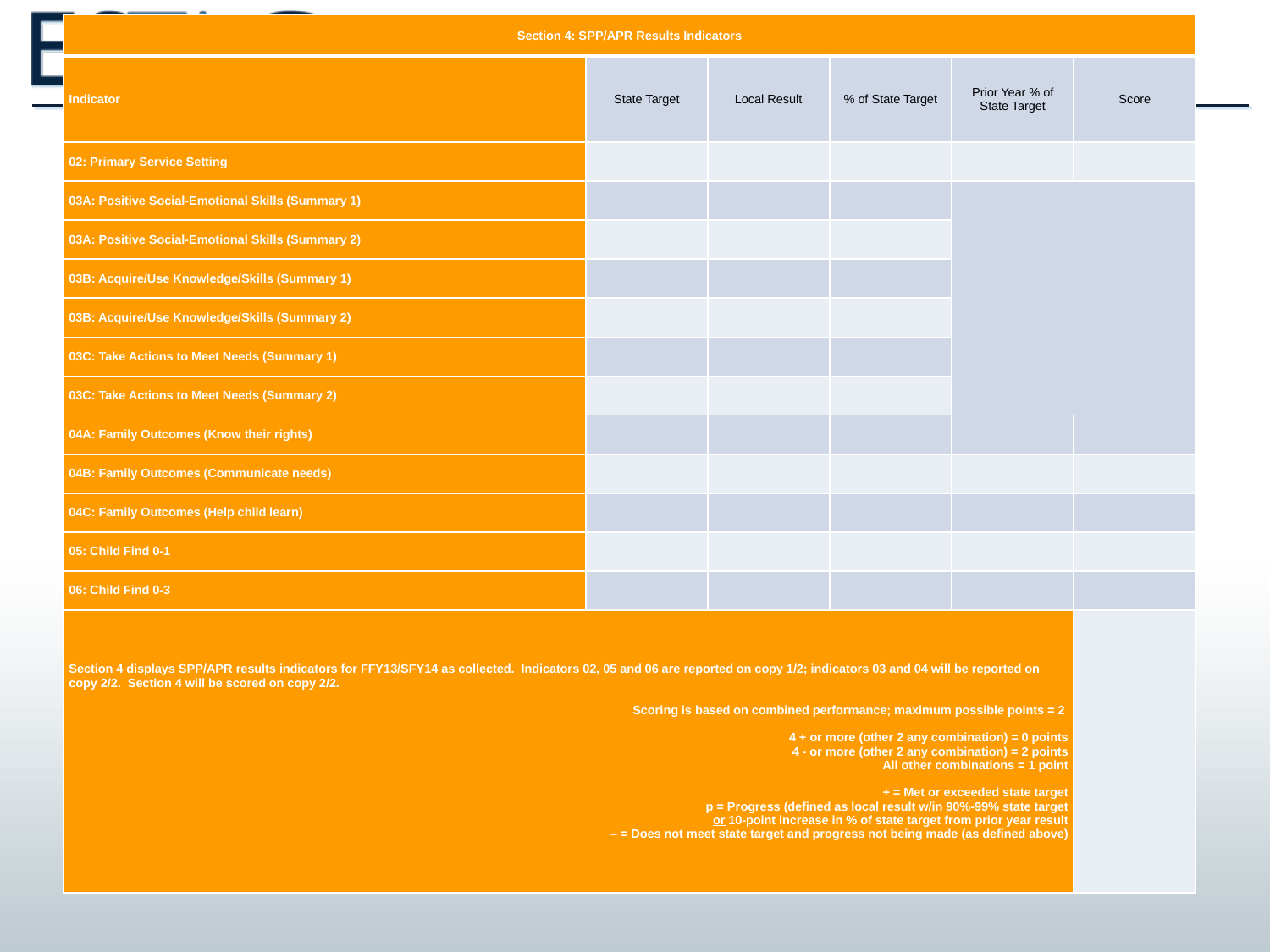

| Section 4: SPP/APR Results Indicators |  |  |  |  |  |
| --- | --- | --- | --- | --- | --- |
| Indicator | State Target | Local Result | % of State Target | Prior Year % of State Target | Score |
| 02: Primary Service Setting |  |  |  |  |  |
| 03A: Positive Social-Emotional Skills (Summary 1) |  |  |  |  |  |
| 03A: Positive Social-Emotional Skills (Summary 2) |  |  |  |  |  |
| 03B: Acquire/Use Knowledge/Skills (Summary 1) |  |  |  |  |  |
| 03B: Acquire/Use Knowledge/Skills (Summary 2) |  |  |  |  |  |
| 03C: Take Actions to Meet Needs (Summary 1) |  |  |  |  |  |
| 03C: Take Actions to Meet Needs (Summary 2) |  |  |  |  |  |
| 04A: Family Outcomes (Know their rights) |  |  |  |  |  |
| 04B: Family Outcomes (Communicate needs) |  |  |  |  |  |
| 04C: Family Outcomes (Help child learn) |  |  |  |  |  |
| 05: Child Find 0-1 |  |  |  |  |  |
| 06: Child Find 0-3 |  |  |  |  |  |
| Section 4 displays SPP/APR results indicators for FFY13/SFY14 as collected. Indicators 02, 05 and 06 are reported on copy 1/2; indicators 03 and 04 will be reported on copy 2/2. Section 4 will be scored on copy 2/2.   Scoring is based on combined performance; maximum possible points = 2   4 + or more (other 2 any combination) = 0 points 4 - or more (other 2 any combination) = 2 points All other combinations = 1 point   + = Met or exceeded state target p = Progress (defined as local result w/in 90%-99% state target or 10-point increase in % of state target from prior year result – = Does not meet state target and progress not being made (as defined above) |  |  |  |  |  |